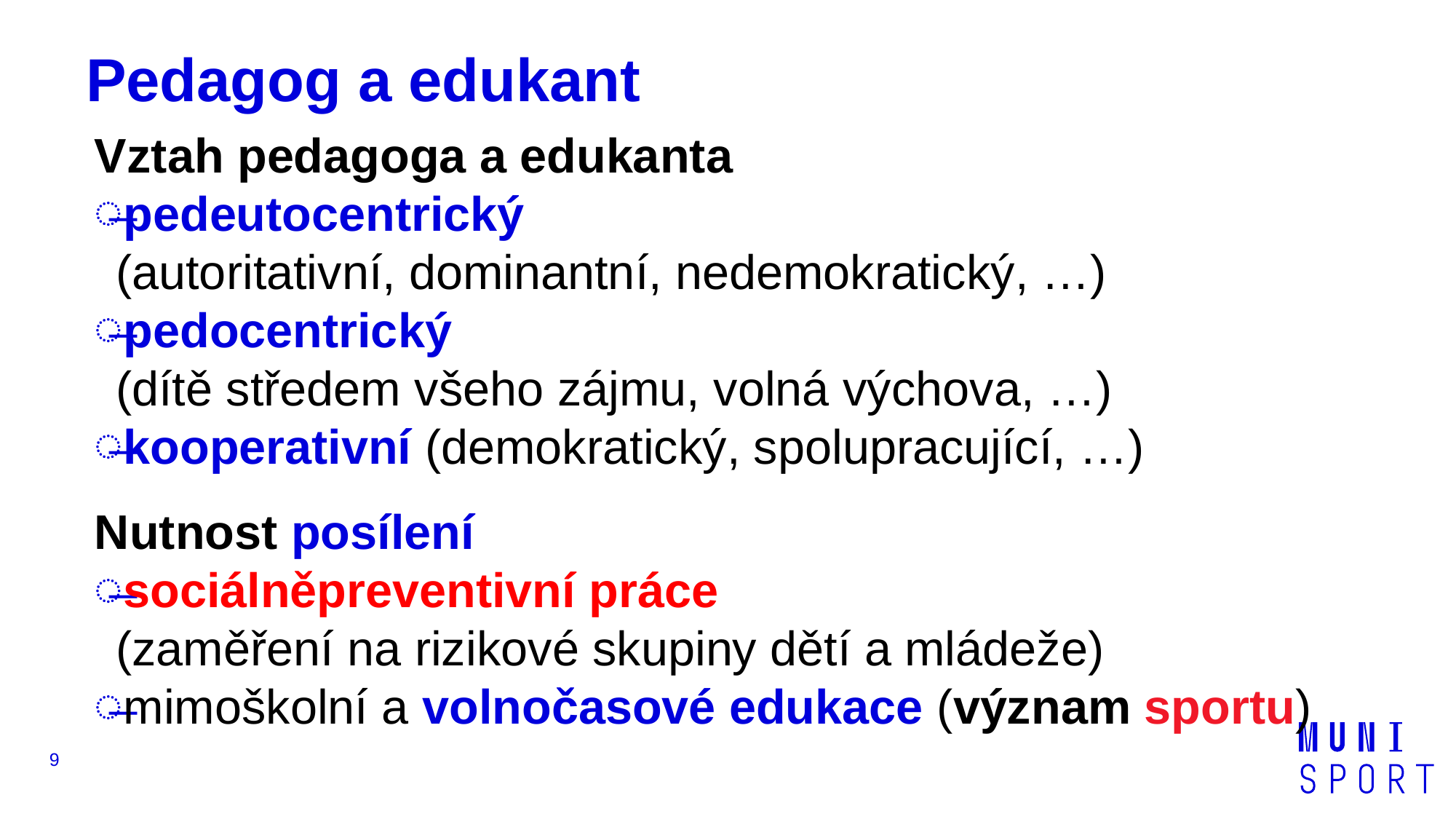

# Pedagog a edukant
Vztah pedagoga a edukanta
pedeutocentrický
(autoritativní, dominantní, nedemokratický, …)
pedocentrický
(dítě středem všeho zájmu, volná výchova, …)
kooperativní (demokratický, spolupracující, …)
Nutnost posílení
sociálněpreventivní práce
(zaměření na rizikové skupiny dětí a mládeže)
mimoškolní a volnočasové edukace (význam sportu)

9